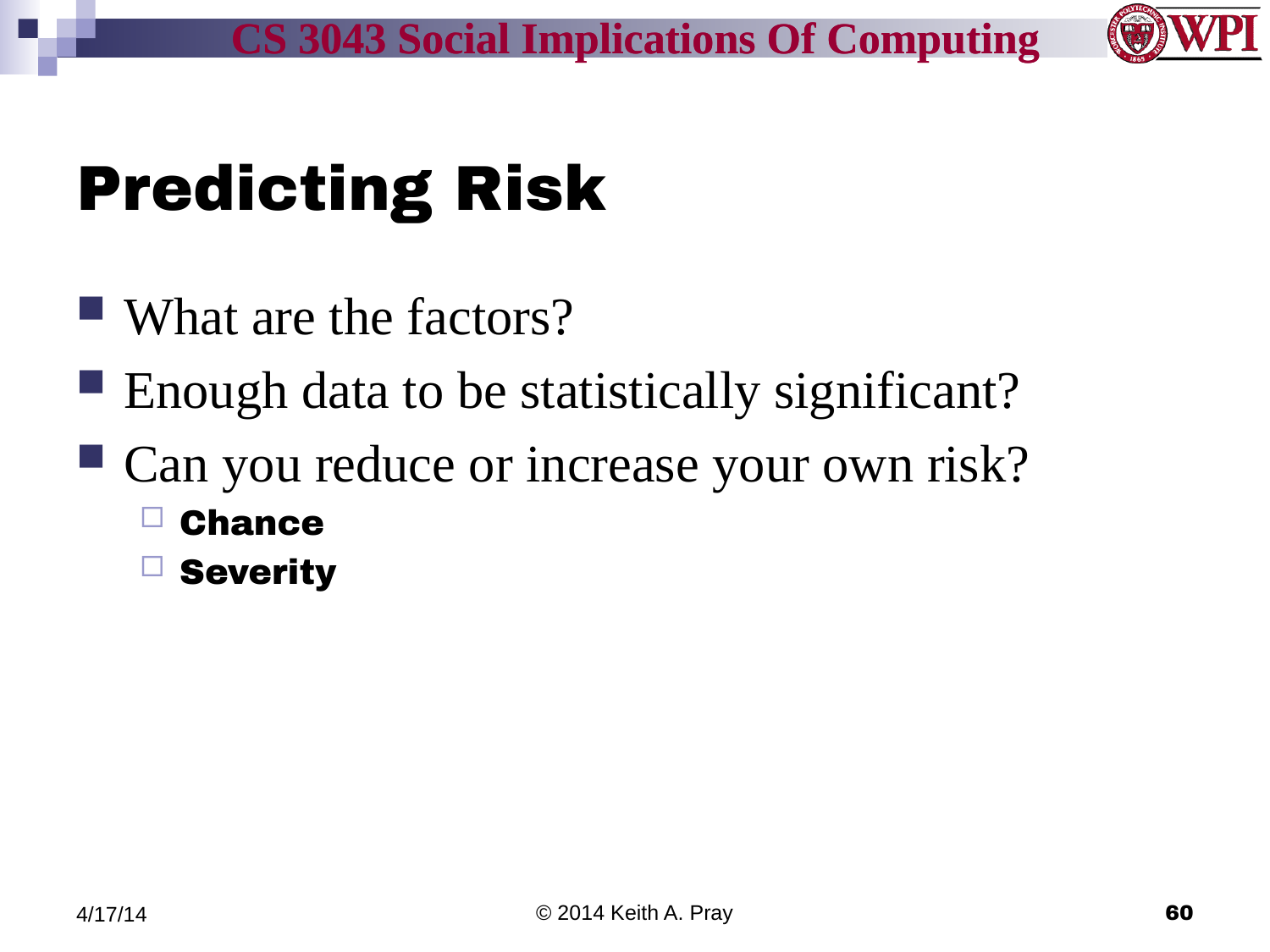

# Predicting Risk
What are the factors?
Enough data to be statistically significant?
Can you reduce or increase your own risk?
Chance
Severity
4/17/14
© 2014 Keith A. Pray
60